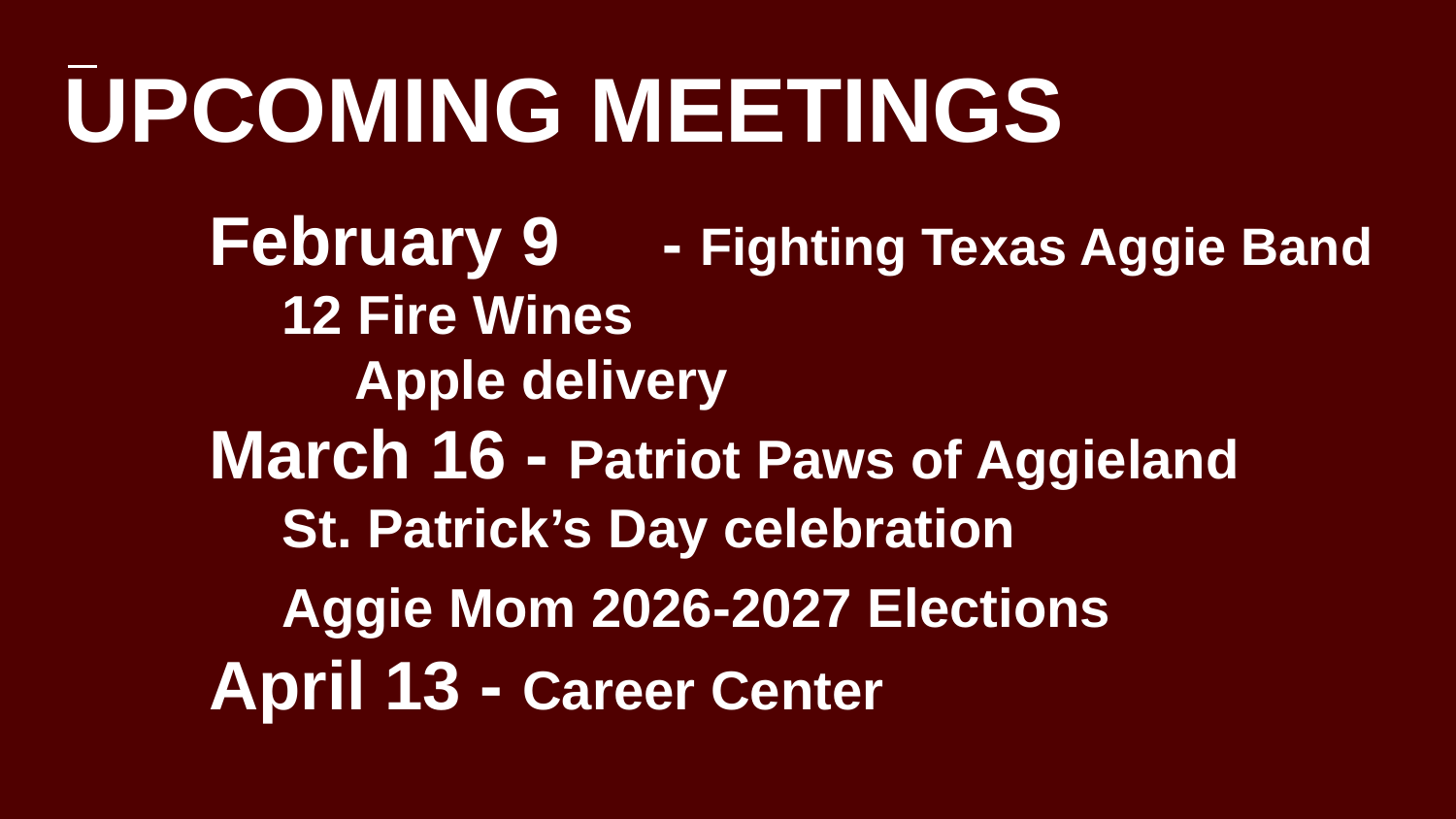

# UPCOMING MEETINGS

February 9	 - Fighting Texas Aggie Band
12 Fire Wines
	Apple delivery
March 16 - Patriot Paws of Aggieland
St. Patrick’s Day celebration
Aggie Mom 2026-2027 Elections
April 13 - Career Center